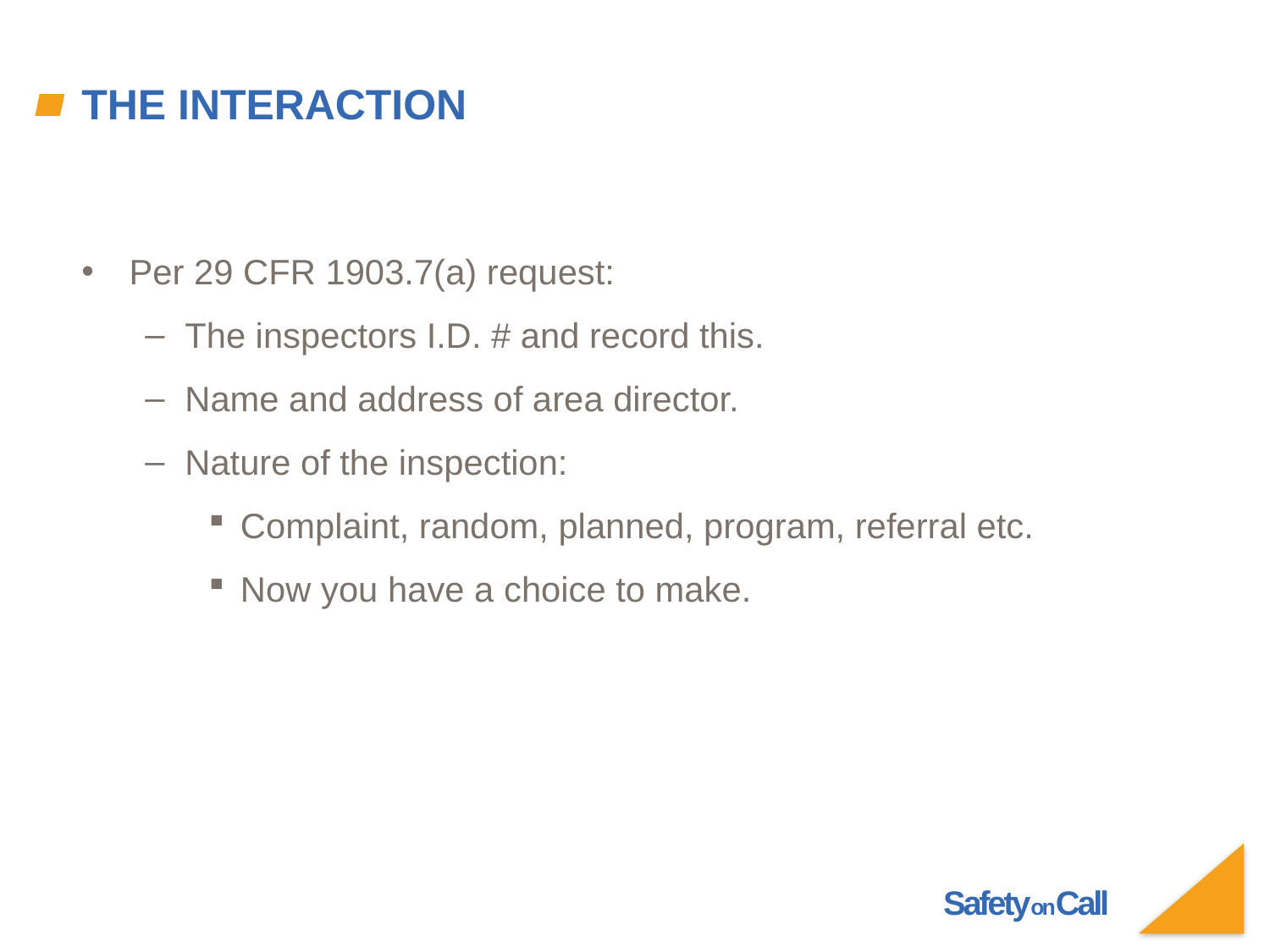

# The Interaction
Per 29 CFR 1903.7(a) request:
The inspectors I.D. # and record this.
Name and address of area director.
Nature of the inspection:
Complaint, random, planned, program, referral etc.
Now you have a choice to make.